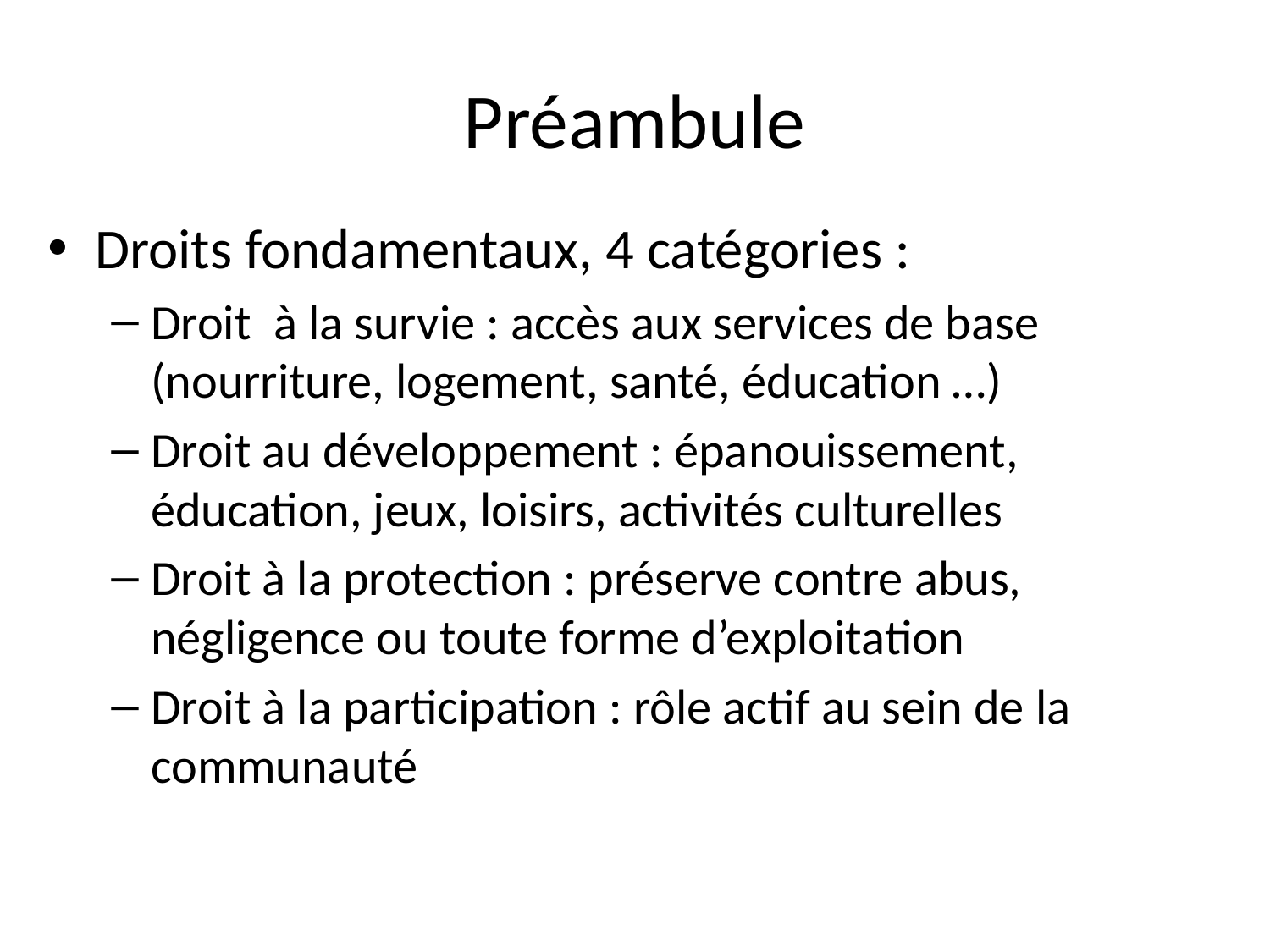

# Préambule
Droits fondamentaux, 4 catégories :
Droit  à la survie : accès aux services de base (nourriture, logement, santé, éducation …)
Droit au développement : épanouissement, éducation, jeux, loisirs, activités culturelles
Droit à la protection : préserve contre abus, négligence ou toute forme d’exploitation
Droit à la participation : rôle actif au sein de la communauté